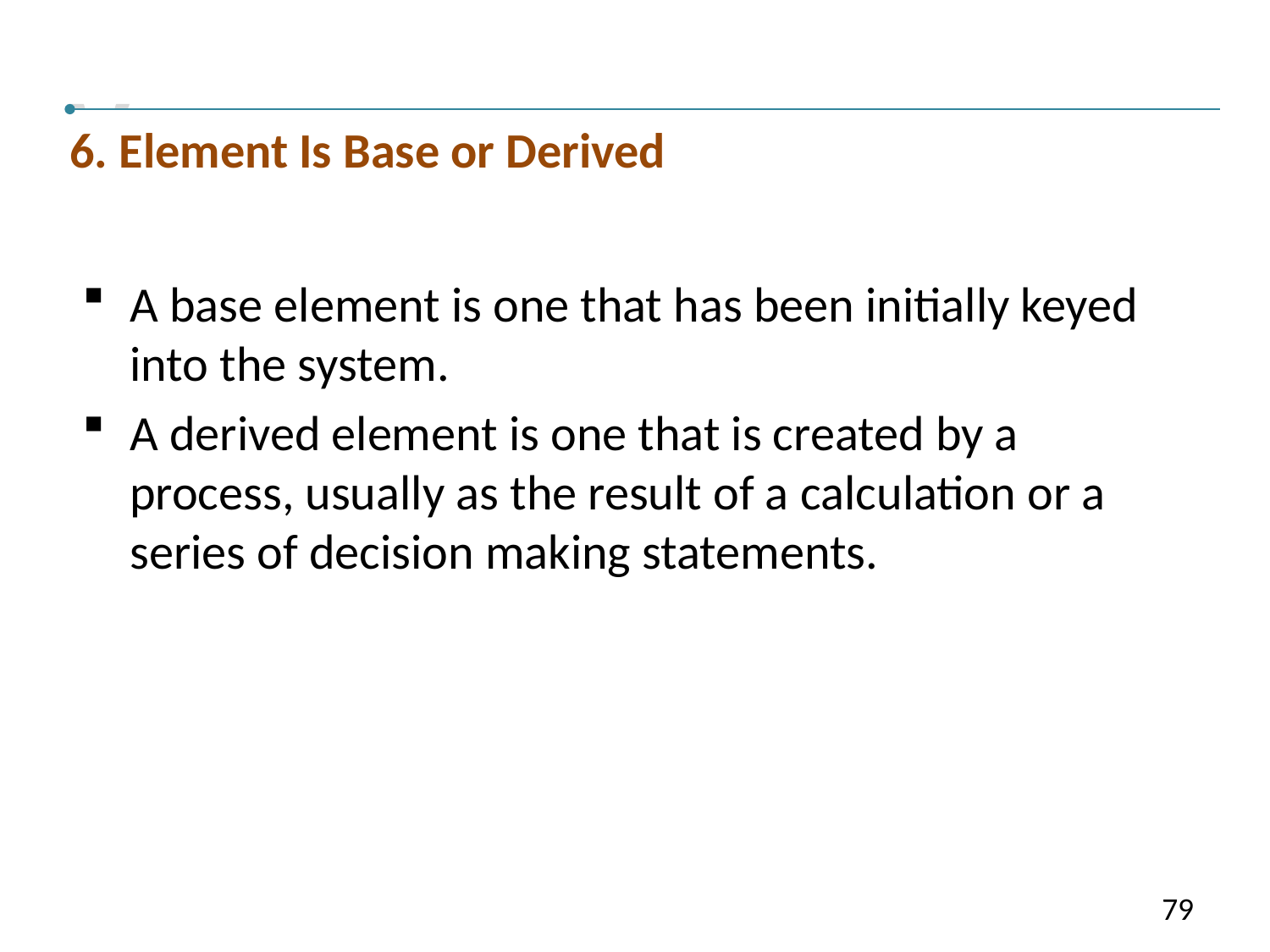

V
6. Element Is Base or Derived

A base element is one that has been initially keyed into the system.
A derived element is one that is created by a process, usually as the result of a calculation or a series of decision making statements.
79